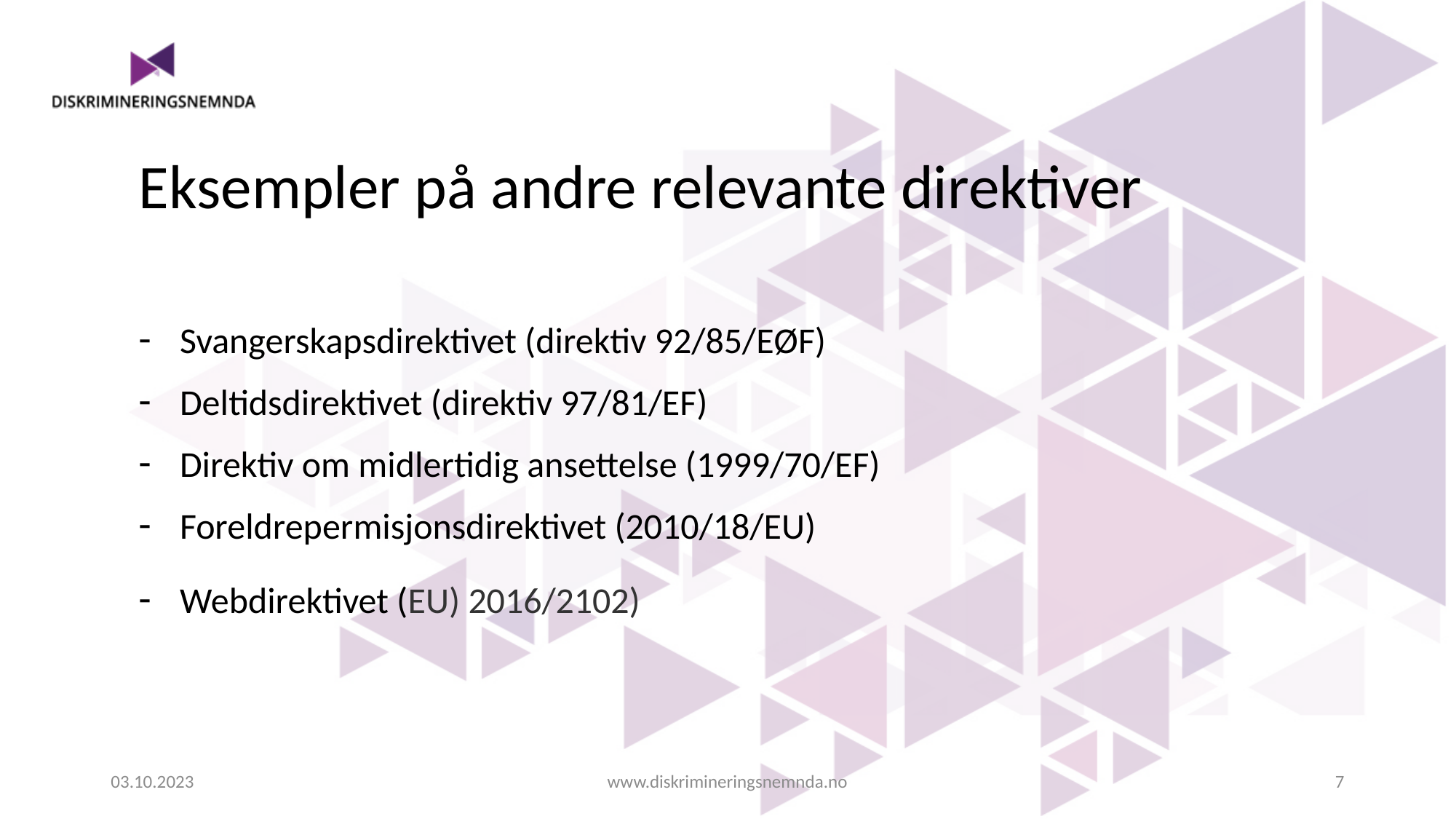

# Eksempler på andre relevante direktiver

Svangerskapsdirektivet (direktiv 92/85/EØF)
Deltidsdirektivet (direktiv 97/81/EF)
Direktiv om midlertidig ansettelse (1999/70/EF)
Foreldrepermisjonsdirektivet (2010/18/EU)
Webdirektivet (EU) 2016/2102)

03.10.2023
www.diskrimineringsnemnda.no
7